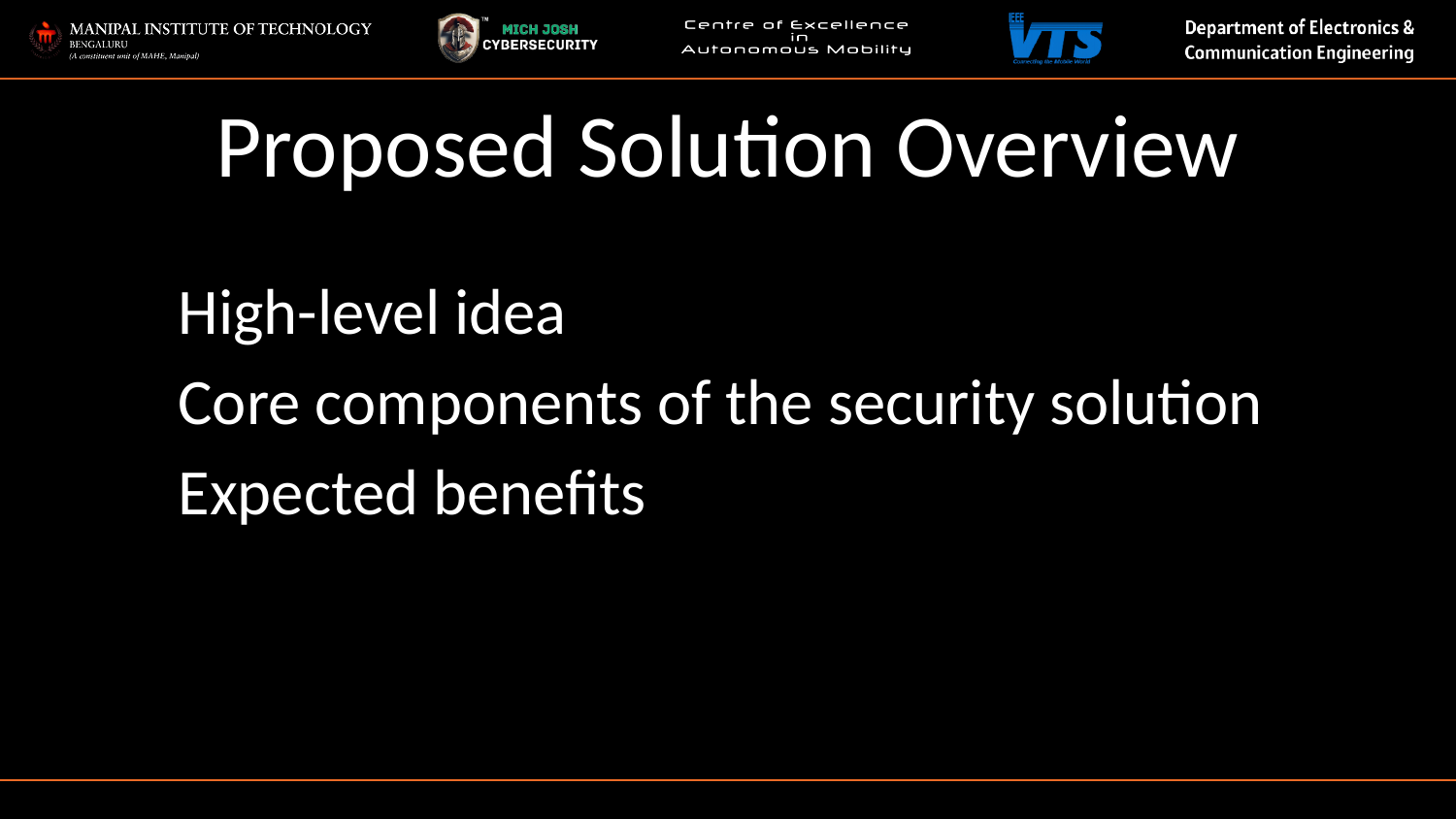

Proposed Solution Overview
High-level idea
Core components of the security solution
Expected benefits